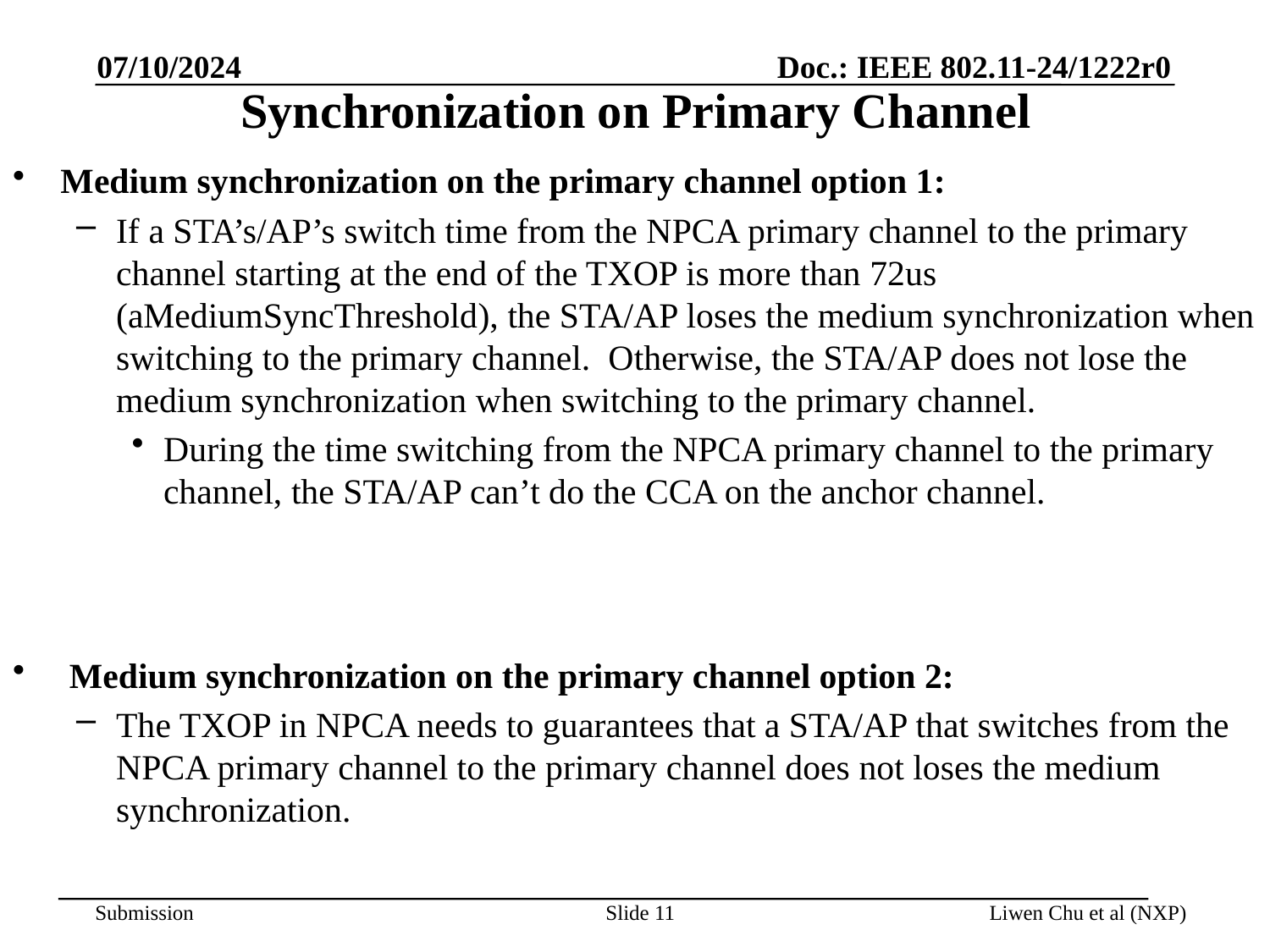

07/10/2024
# Synchronization on Primary Channel
Medium synchronization on the primary channel option 1:
If a STA’s/AP’s switch time from the NPCA primary channel to the primary channel starting at the end of the TXOP is more than 72us (aMediumSyncThreshold), the STA/AP loses the medium synchronization when switching to the primary channel.  Otherwise, the STA/AP does not lose the medium synchronization when switching to the primary channel.
During the time switching from the NPCA primary channel to the primary channel, the STA/AP can’t do the CCA on the anchor channel.

 Medium synchronization on the primary channel option 2:
The TXOP in NPCA needs to guarantees that a STA/AP that switches from the NPCA primary channel to the primary channel does not loses the medium synchronization.

Slide 11
Liwen Chu et al (NXP)